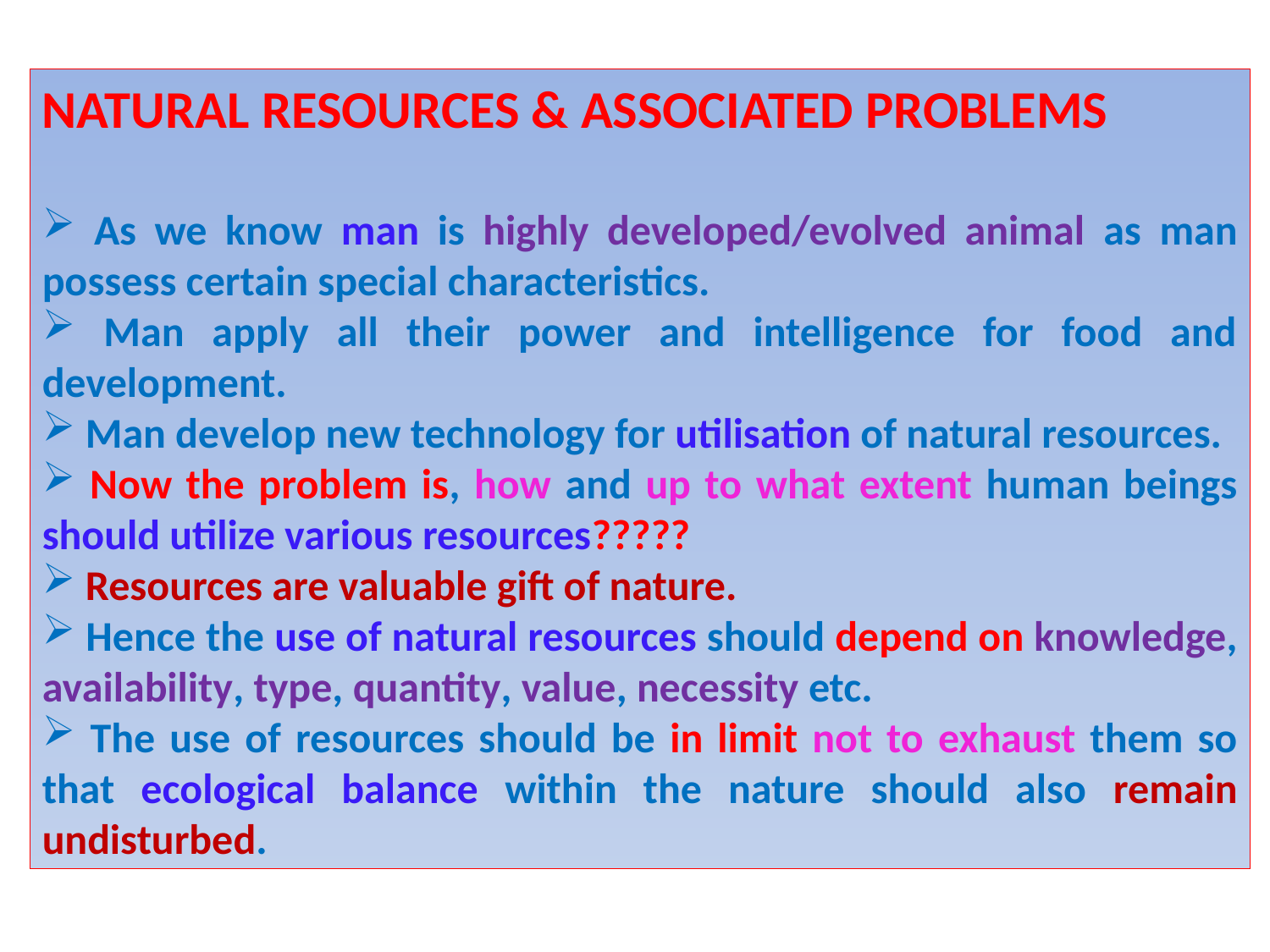

NATURAL RESOURCES & ASSOCIATED PROBLEMS

 As we know man is highly developed/evolved animal as man possess certain special characteristics.
 Man apply all their power and intelligence for food and development.
 Man develop new technology for utilisation of natural resources.
 Now the problem is, how and up to what extent human beings should utilize various resources?????
 Resources are valuable gift of nature.
 Hence the use of natural resources should depend on knowledge, availability, type, quantity, value, necessity etc.
 The use of resources should be in limit not to exhaust them so that ecological balance within the nature should also remain undisturbed.